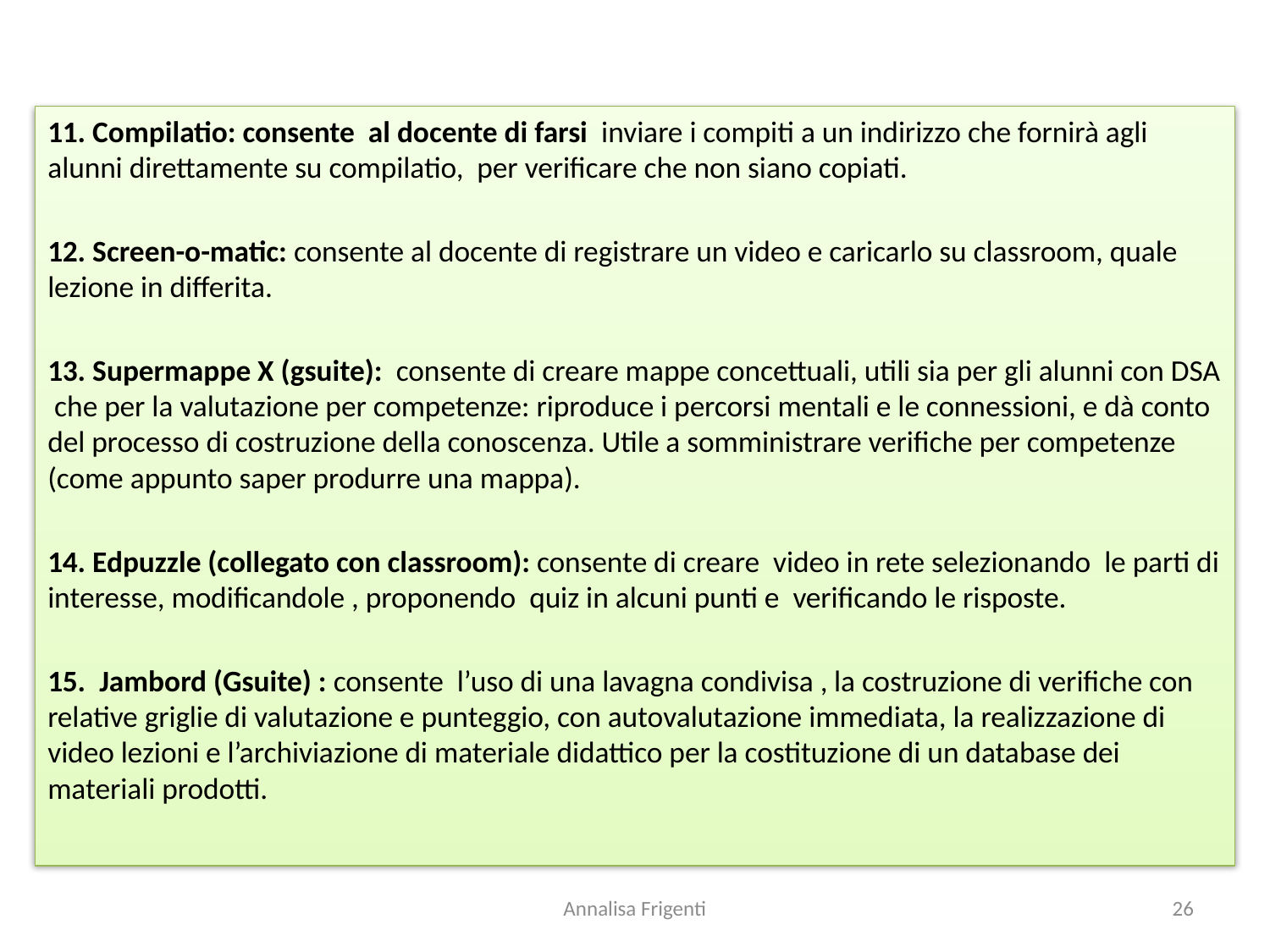

11. Compilatio: consente  al docente di farsi  inviare i compiti a un indirizzo che fornirà agli alunni direttamente su compilatio,  per verificare che non siano copiati.

12. Screen-o-matic: consente al docente di registrare un video e caricarlo su classroom, quale lezione in differita.

13. Supermappe X (gsuite):  consente di creare mappe concettuali, utili sia per gli alunni con DSA  che per la valutazione per competenze: riproduce i percorsi mentali e le connessioni, e dà conto del processo di costruzione della conoscenza. Utile a somministrare verifiche per competenze (come appunto saper produrre una mappa).

14. Edpuzzle (collegato con classroom): consente di creare  video in rete selezionando  le parti di interesse, modificandole , proponendo  quiz in alcuni punti e  verificando le risposte.

15.  Jambord (Gsuite) : consente  l’uso di una lavagna condivisa , la costruzione di verifiche con relative griglie di valutazione e punteggio, con autovalutazione immediata, la realizzazione di video lezioni e l’archiviazione di materiale didattico per la costituzione di un database dei materiali prodotti.

Annalisa Frigenti
26